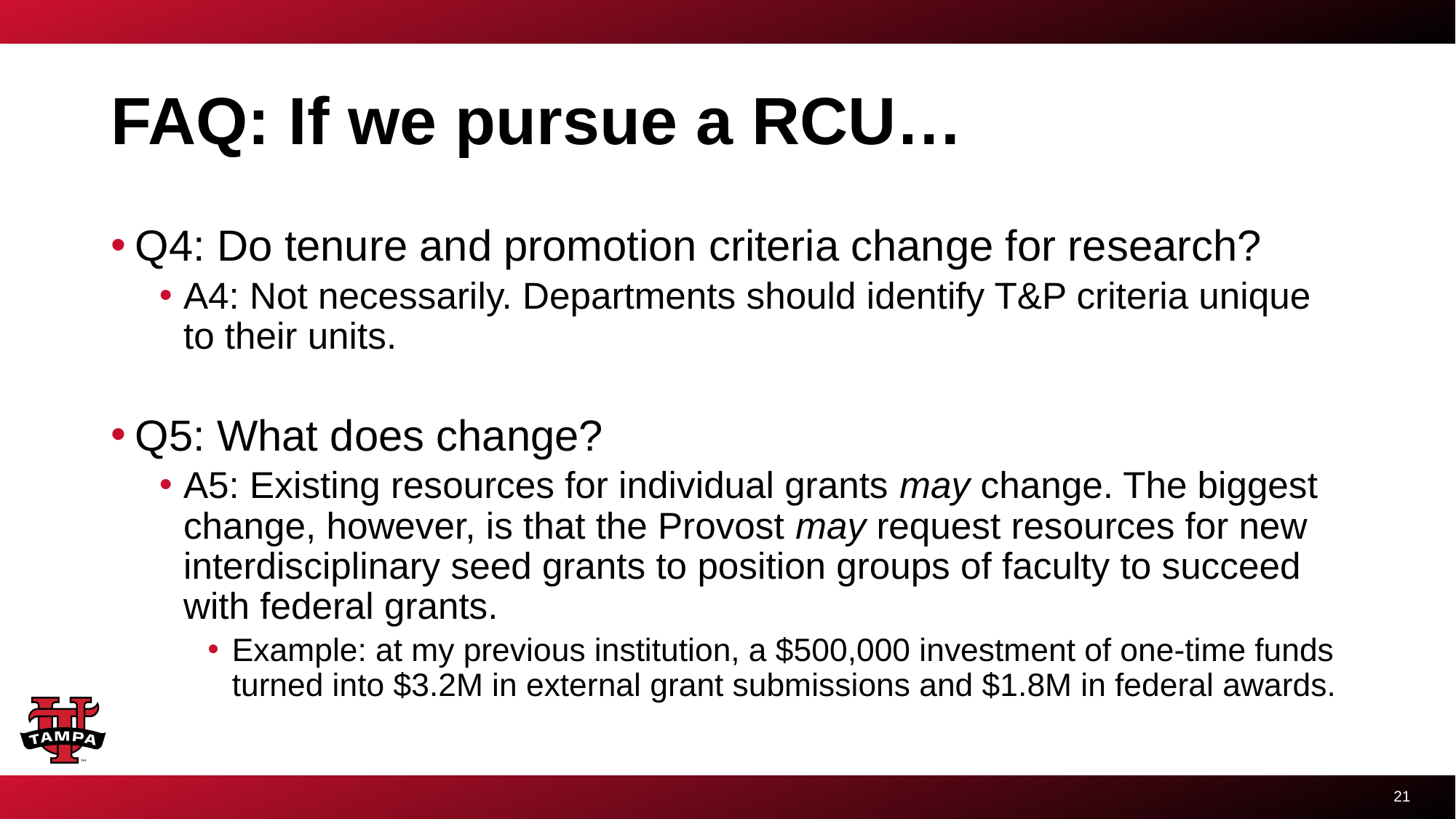

# FAQ: If we pursue a RCU…
Q4: Do tenure and promotion criteria change for research?
A4: Not necessarily. Departments should identify T&P criteria unique to their units.

Q5: What does change?
A5: Existing resources for individual grants may change. The biggest change, however, is that the Provost may request resources for new interdisciplinary seed grants to position groups of faculty to succeed with federal grants.
Example: at my previous institution, a $500,000 investment of one-time funds turned into $3.2M in external grant submissions and $1.8M in federal awards.
21